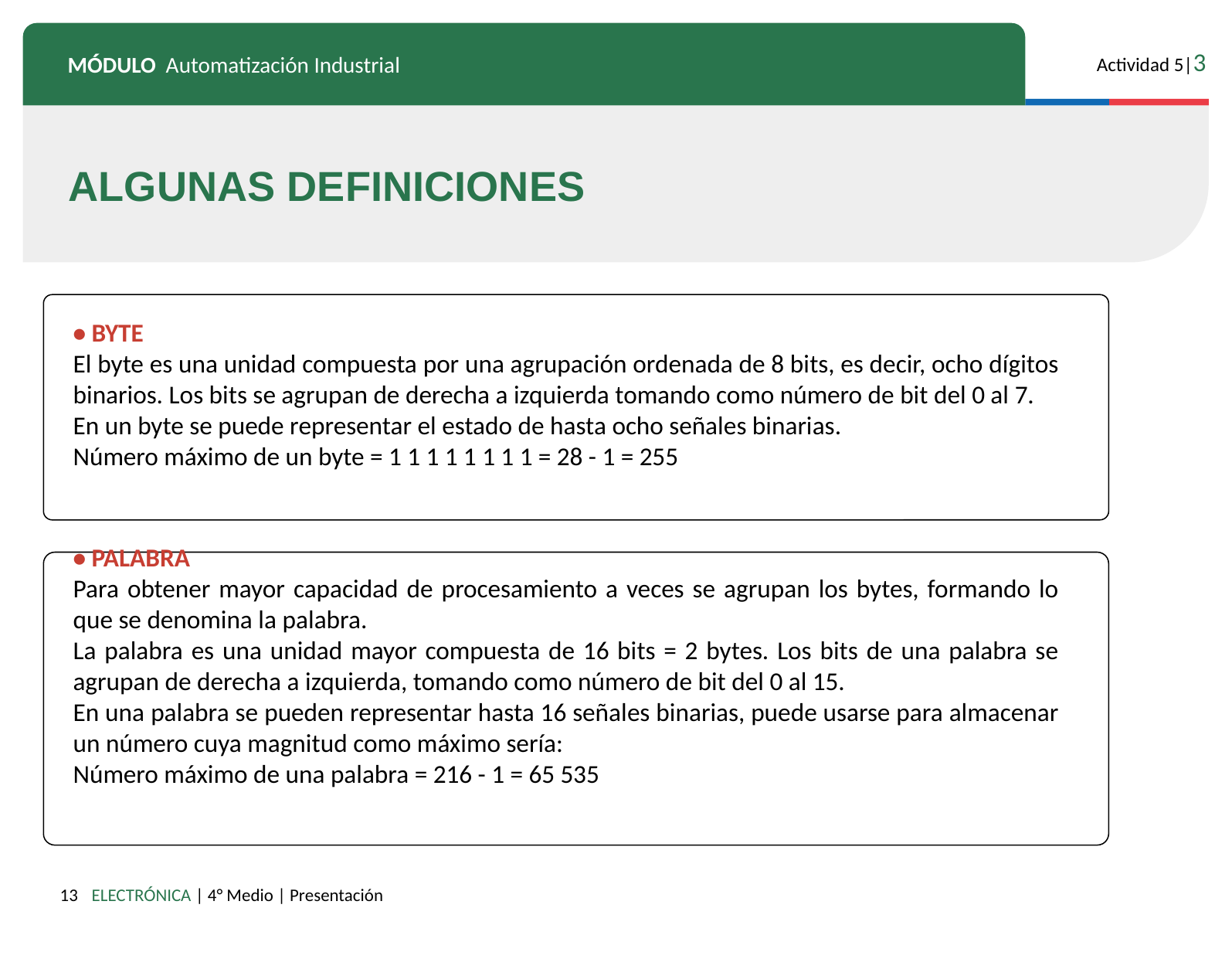

ALGUNAS DEFINICIONES

• BYTE
El byte es una unidad compuesta por una agrupación ordenada de 8 bits, es decir, ocho dígitos binarios. Los bits se agrupan de derecha a izquierda tomando como número de bit del 0 al 7.
En un byte se puede representar el estado de hasta ocho señales binarias.
Número máximo de un byte = 1 1 1 1 1 1 1 1 = 28 - 1 = 255

• PALABRA
Para obtener mayor capacidad de procesamiento a veces se agrupan los bytes, formando lo que se denomina la palabra.
La palabra es una unidad mayor compuesta de 16 bits = 2 bytes. Los bits de una palabra se agrupan de derecha a izquierda, tomando como número de bit del 0 al 15.
En una palabra se pueden representar hasta 16 señales binarias, puede usarse para almacenar un número cuya magnitud como máximo sería:
Número máximo de una palabra = 216 - 1 = 65 535